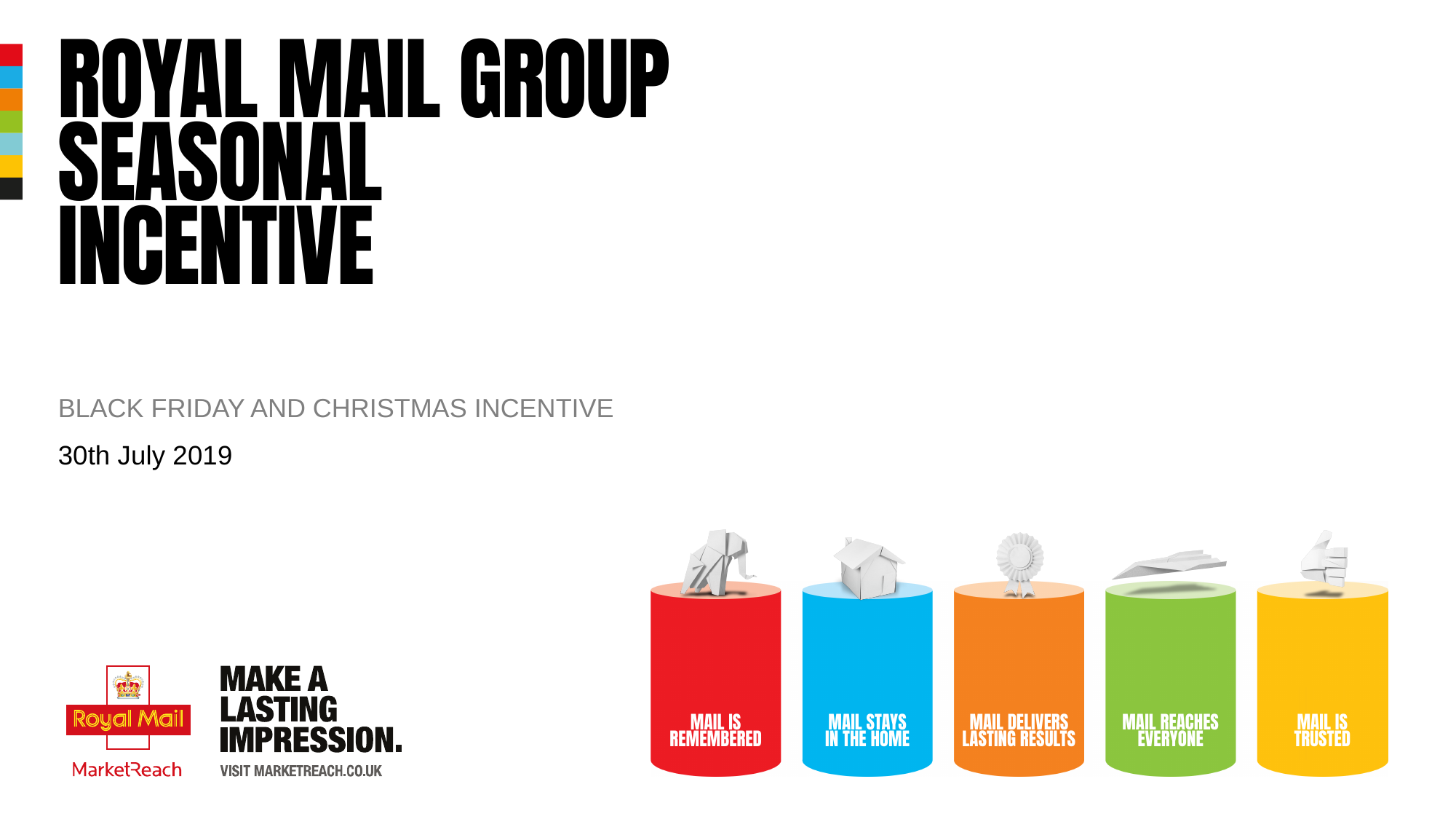

# Royal mail group seasonal incentive
black Friday and Christmas incentive
30th July 2019